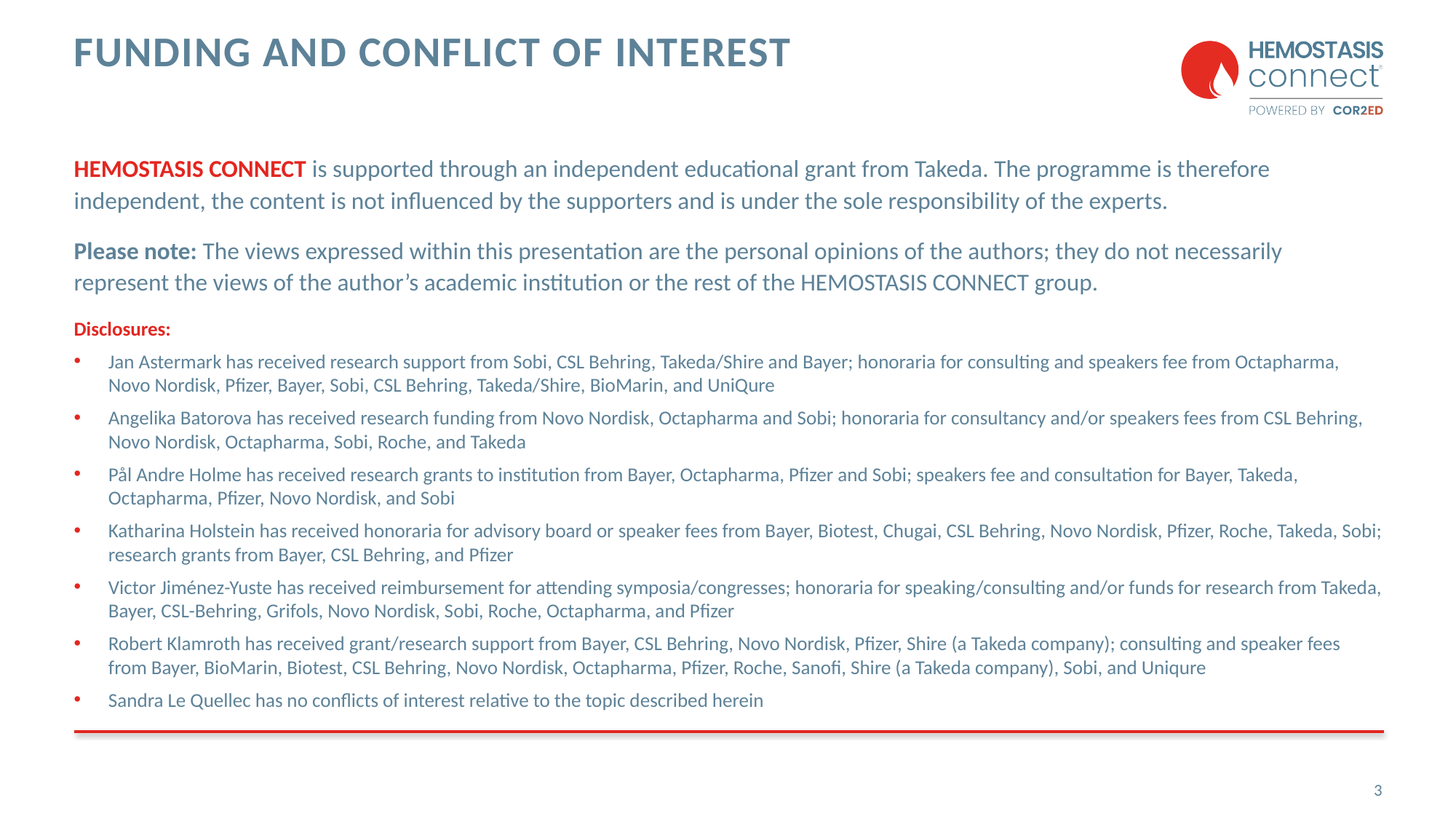

# Funding and Conflict of Interest
HEMOSTASIS CONNECT is supported through an independent educational grant from Takeda. The programme is therefore independent, the content is not influenced by the supporters and is under the sole responsibility of the experts.
Please note: The views expressed within this presentation are the personal opinions of the authors; they do not necessarily represent the views of the author’s academic institution or the rest of the HEMOSTASIS CONNECT group.
Disclosures:
Jan Astermark has received research support from Sobi, CSL Behring, Takeda/Shire and Bayer; honoraria for consulting and speakers fee from Octapharma, Novo Nordisk, Pfizer, Bayer, Sobi, CSL Behring, Takeda/Shire, BioMarin, and UniQure
Angelika Batorova has received research funding from Novo Nordisk, Octapharma and Sobi; honoraria for consultancy and/or speakers fees from CSL Behring, Novo Nordisk, Octapharma, Sobi, Roche, and Takeda
Pål Andre Holme has received research grants to institution from Bayer, Octapharma, Pfizer and Sobi; speakers fee and consultation for Bayer, Takeda, Octapharma, Pfizer, Novo Nordisk, and Sobi
Katharina Holstein has received honoraria for advisory board or speaker fees from Bayer, Biotest, Chugai, CSL Behring, Novo Nordisk, Pfizer, Roche, Takeda, Sobi; research grants from Bayer, CSL Behring, and Pfizer
Victor Jiménez-Yuste has received reimbursement for attending symposia/congresses; honoraria for speaking/consulting and/or funds for research from Takeda, Bayer, CSL-Behring, Grifols, Novo Nordisk, Sobi, Roche, Octapharma, and Pfizer
Robert Klamroth has received grant/research support from Bayer, CSL Behring, Novo Nordisk, Pfizer, Shire (a Takeda company); consulting and speaker fees from Bayer, BioMarin, Biotest, CSL Behring, Novo Nordisk, Octapharma, Pfizer, Roche, Sanofi, Shire (a Takeda company), Sobi, and Uniqure
Sandra Le Quellec has no conflicts of interest relative to the topic described herein

3